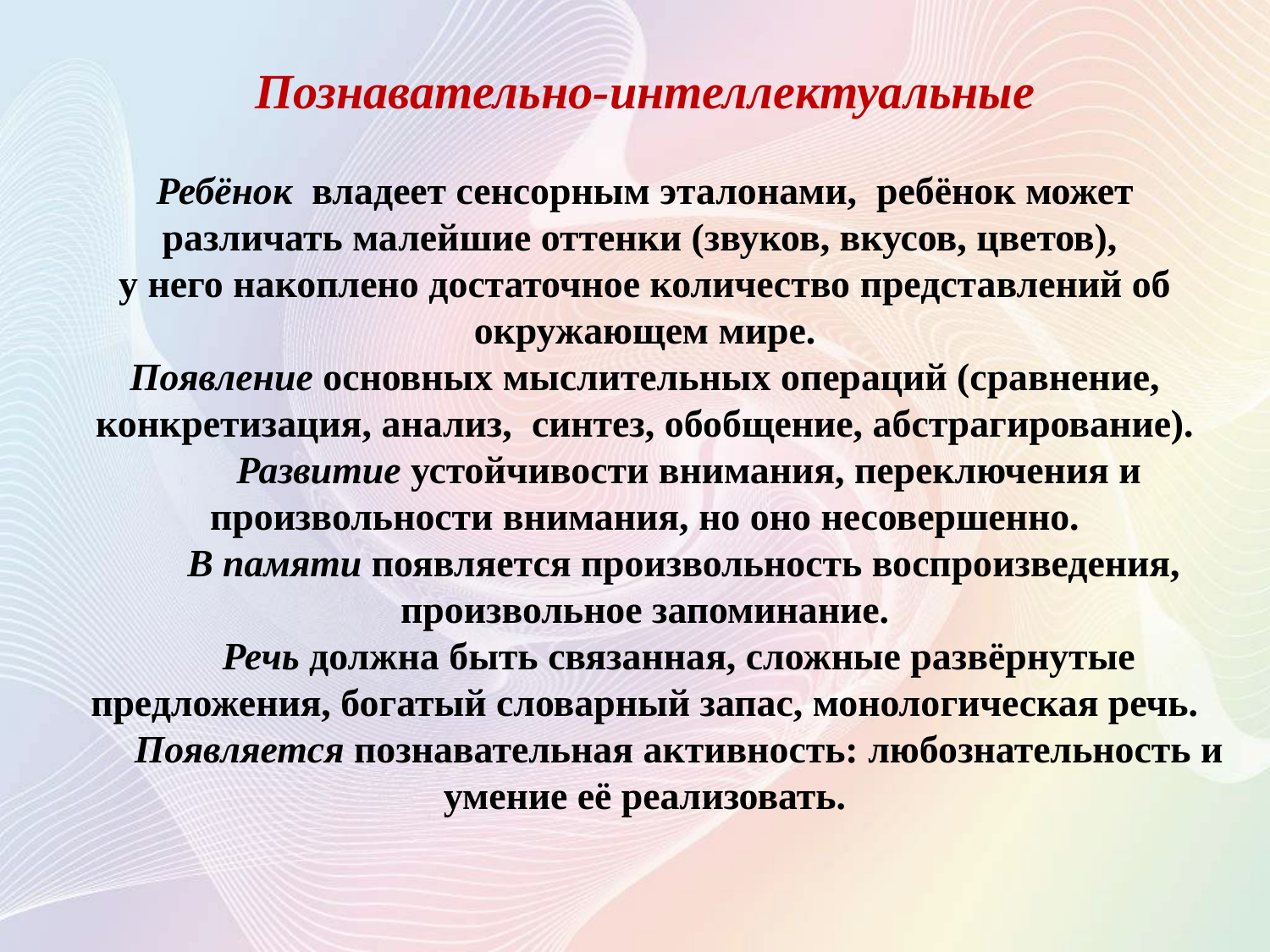

Познавательно-интеллектуальные

Ребёнок  владеет сенсорным эталонами,  ребёнок может различать малейшие оттенки (звуков, вкусов, цветов),
у него накоплено достаточное количество представлений об окружающем мире.
Появление основных мыслительных операций (сравнение, конкретизация, анализ,  синтез, обобщение, абстрагирование).
         Развитие устойчивости внимания, переключения и произвольности внимания, но оно несовершенно.
        В памяти появляется произвольность воспроизведения, произвольное запоминание.
       Речь должна быть связанная, сложные развёрнутые предложения, богатый словарный запас, монологическая речь.
       Появляется познавательная активность: любознательность и умение её реализовать.